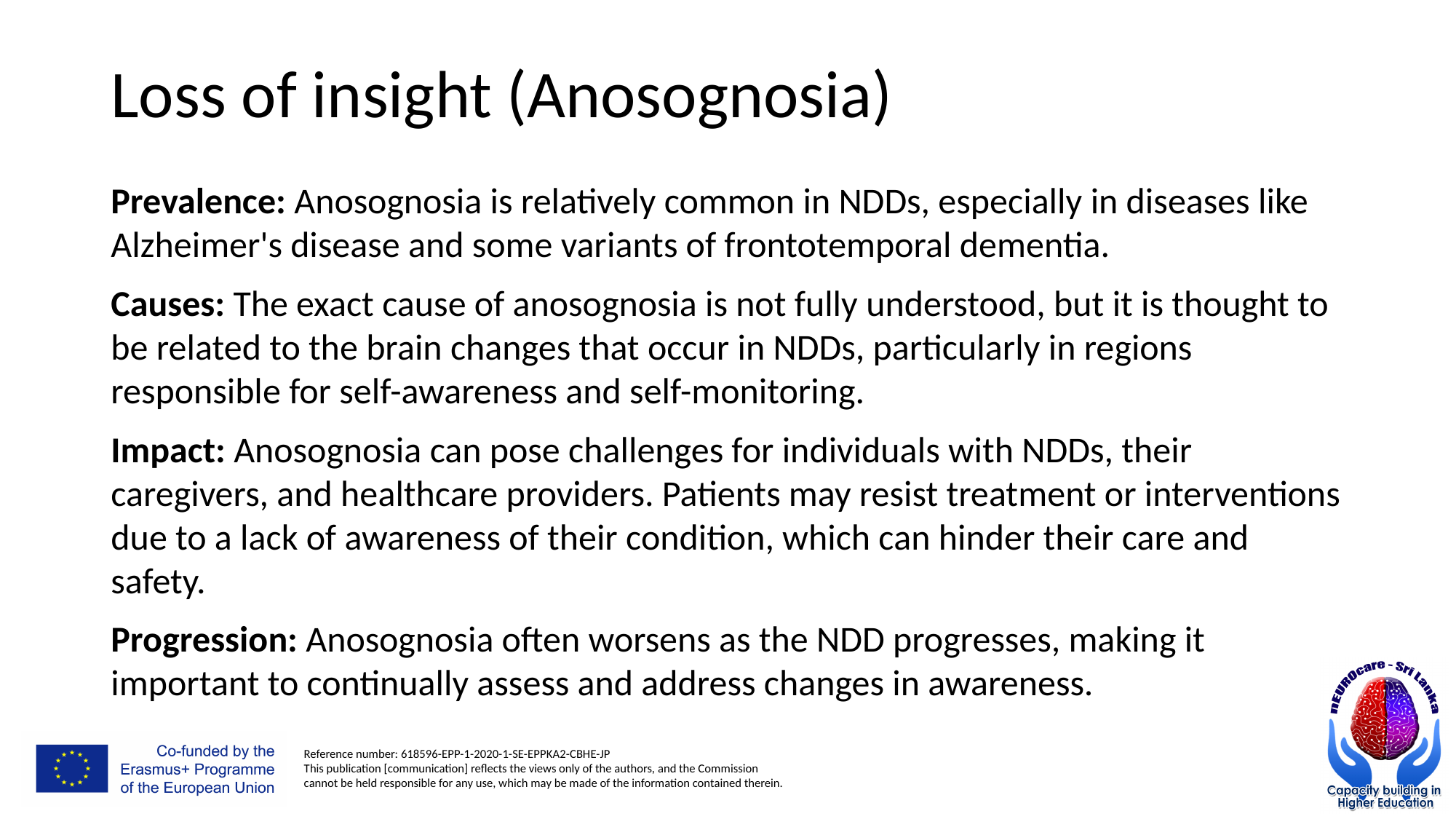

# Loss of insight (Anosognosia)
Prevalence: Anosognosia is relatively common in NDDs, especially in diseases like Alzheimer's disease and some variants of frontotemporal dementia.
Causes: The exact cause of anosognosia is not fully understood, but it is thought to be related to the brain changes that occur in NDDs, particularly in regions responsible for self-awareness and self-monitoring.
Impact: Anosognosia can pose challenges for individuals with NDDs, their caregivers, and healthcare providers. Patients may resist treatment or interventions due to a lack of awareness of their condition, which can hinder their care and safety.
Progression: Anosognosia often worsens as the NDD progresses, making it important to continually assess and address changes in awareness.